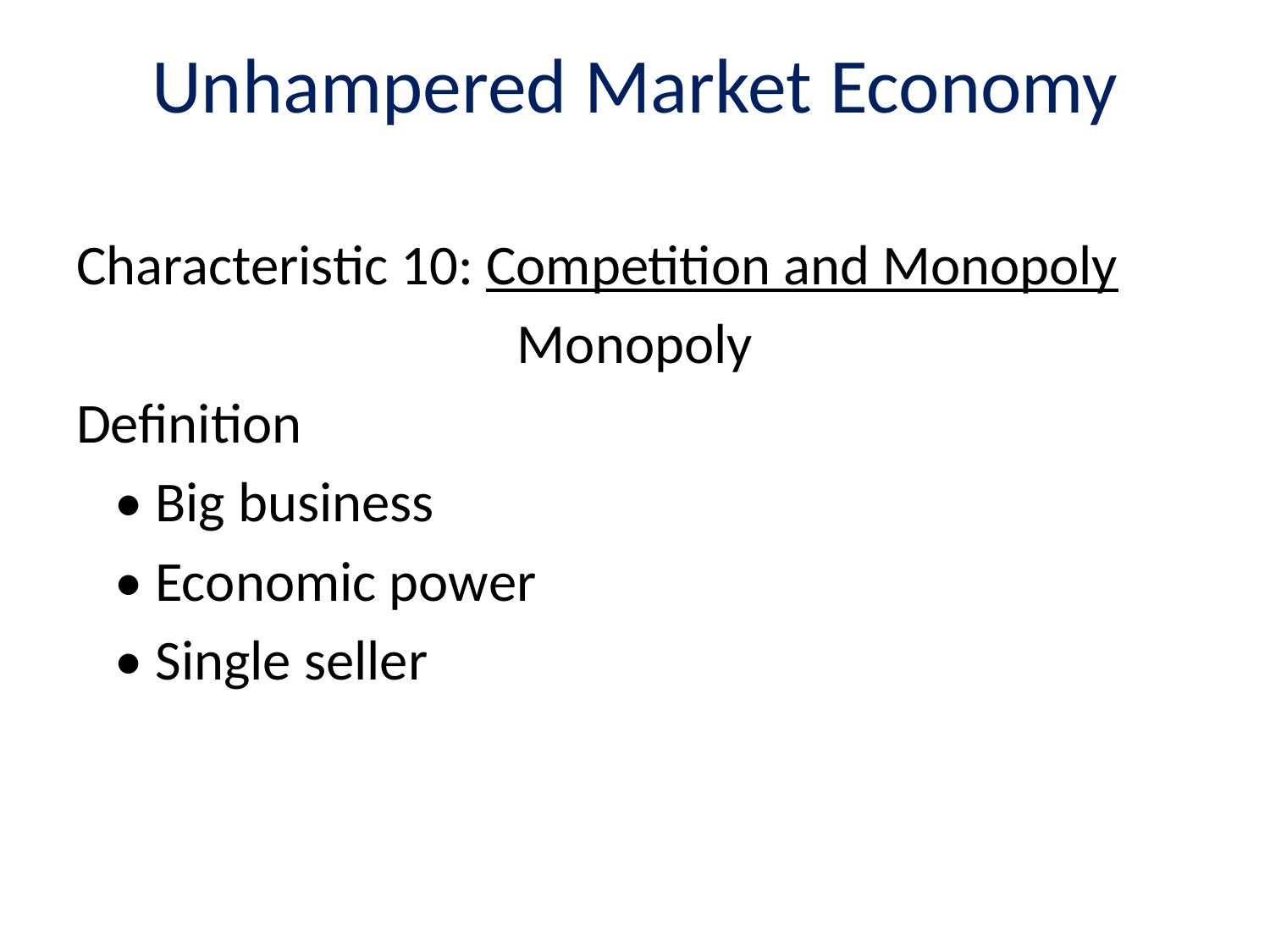

# Unhampered Market Economy
Characteristic 10: Competition and Monopoly
Monopoly
Definition
   • Big business
   • Economic power
   • Single seller